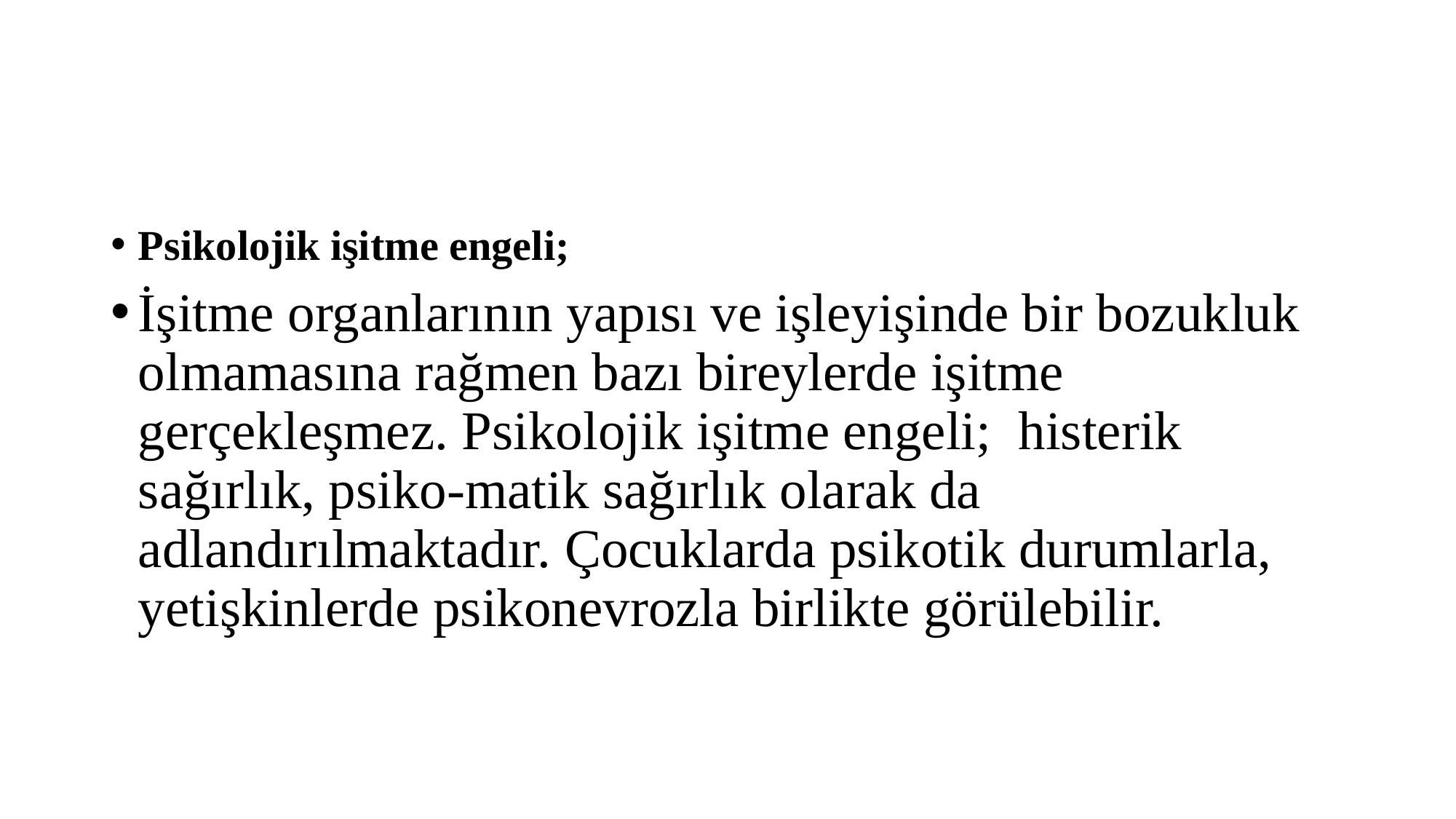

#
Psikolojik işitme engeli;
İşitme organlarının yapısı ve işleyişinde bir bozukluk olmamasına rağmen bazı bireylerde işitme gerçekleşmez. Psikolojik işitme engeli;  histerik sağırlık, psiko-matik sağırlık olarak da adlandırılmaktadır. Çocuklarda psikotik durumlarla, yetişkinlerde psikonevrozla birlikte görülebilir.